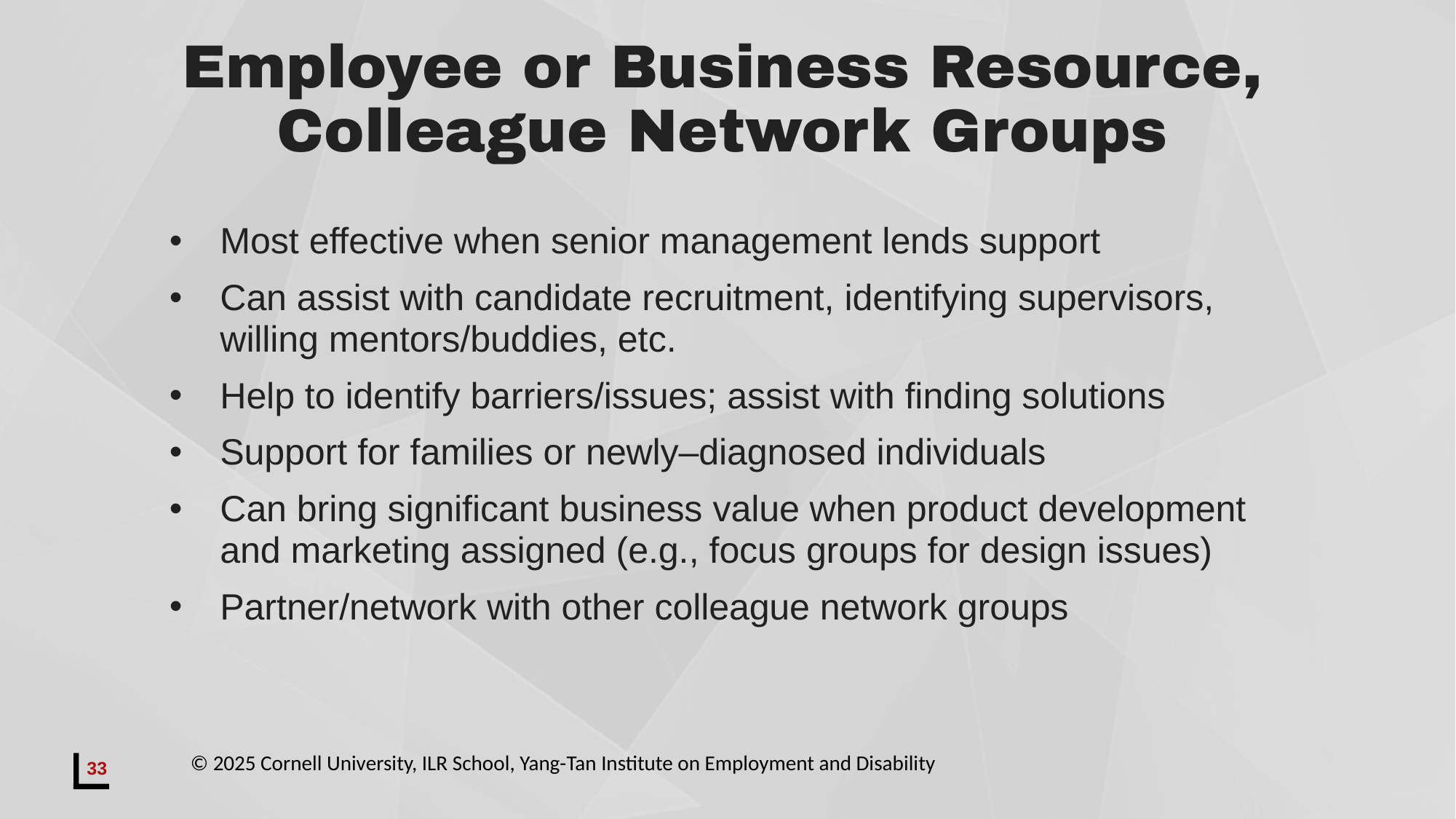

# Employee or Business Resource, Colleague Network Groups
Most effective when senior management lends support
Can assist with candidate recruitment, identifying supervisors, willing mentors/buddies, etc.
Help to identify barriers/issues; assist with finding solutions
Support for families or newly–diagnosed individuals
Can bring significant business value when product development and marketing assigned (e.g., focus groups for design issues)
Partner/network with other colleague network groups

33
© 2025 Cornell University, ILR School, Yang-Tan Institute on Employment and Disability